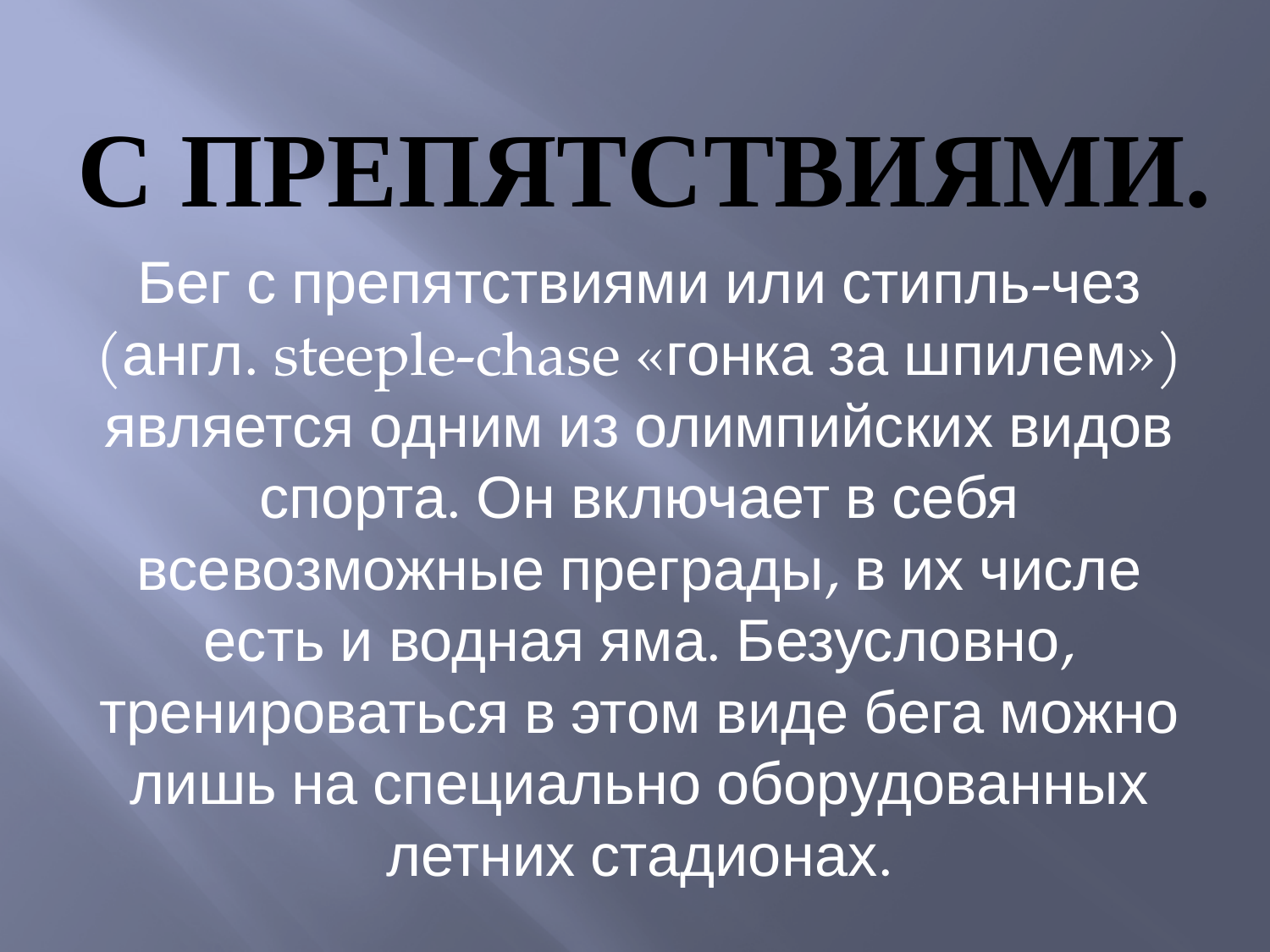

# С препятствиями.
Бег с препятствиями или стипль-чез (англ. steeple-chase «гонка за шпилем») является одним из олимпийских видов спорта. Он включает в себя всевозможные преграды, в их числе есть и водная яма. Безусловно, тренироваться в этом виде бега можно лишь на специально оборудованных летних стадионах.